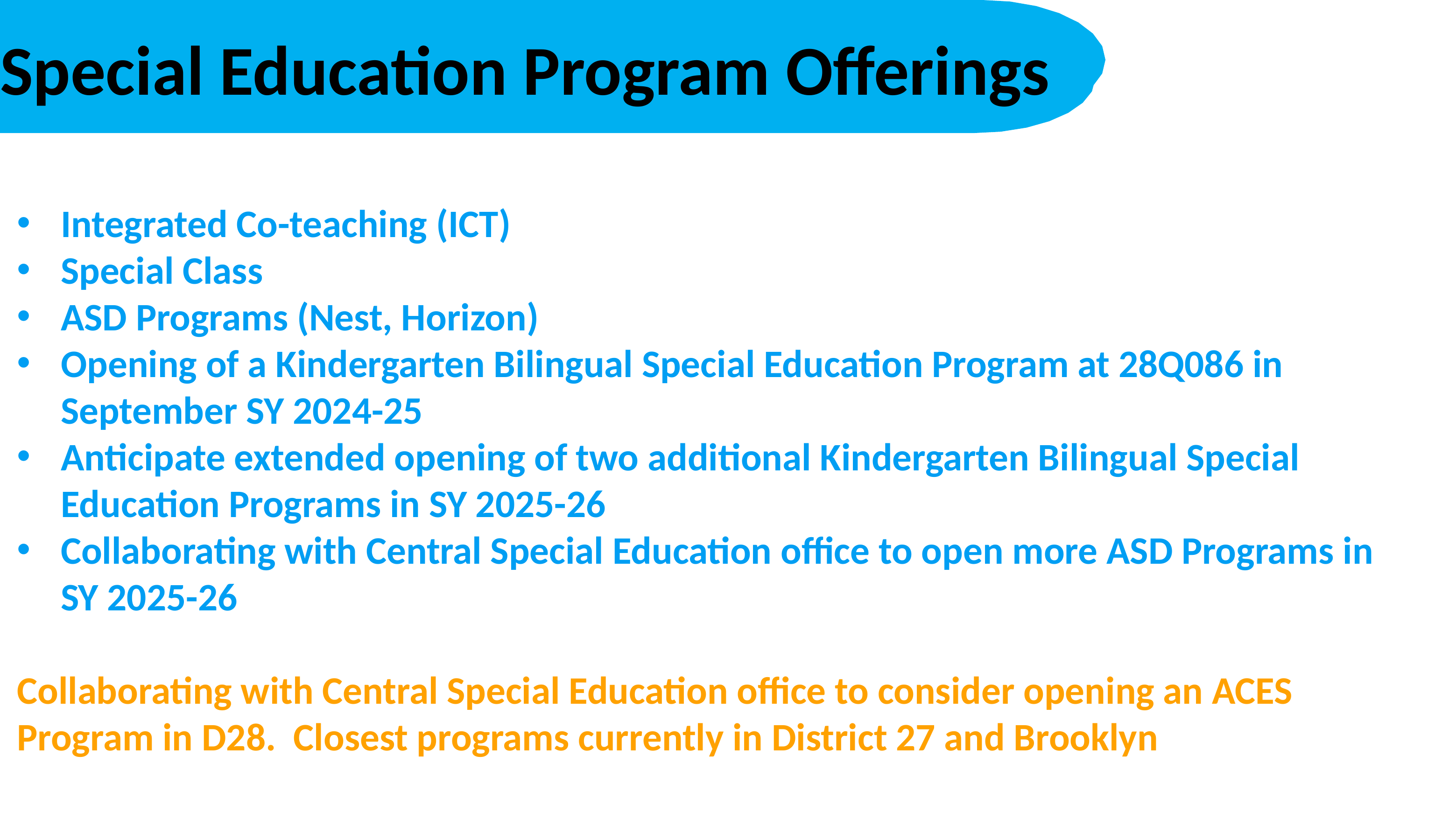

Special Education Program Offerings
Integrated Co-teaching (ICT)
Special Class
ASD Programs (Nest, Horizon)
Opening of a Kindergarten Bilingual Special Education Program at 28Q086 in September SY 2024-25
Anticipate extended opening of two additional Kindergarten Bilingual Special Education Programs in SY 2025-26
Collaborating with Central Special Education office to open more ASD Programs in SY 2025-26

Collaborating with Central Special Education office to consider opening an ACES Program in D28.  Closest programs currently in District 27 and Brooklyn